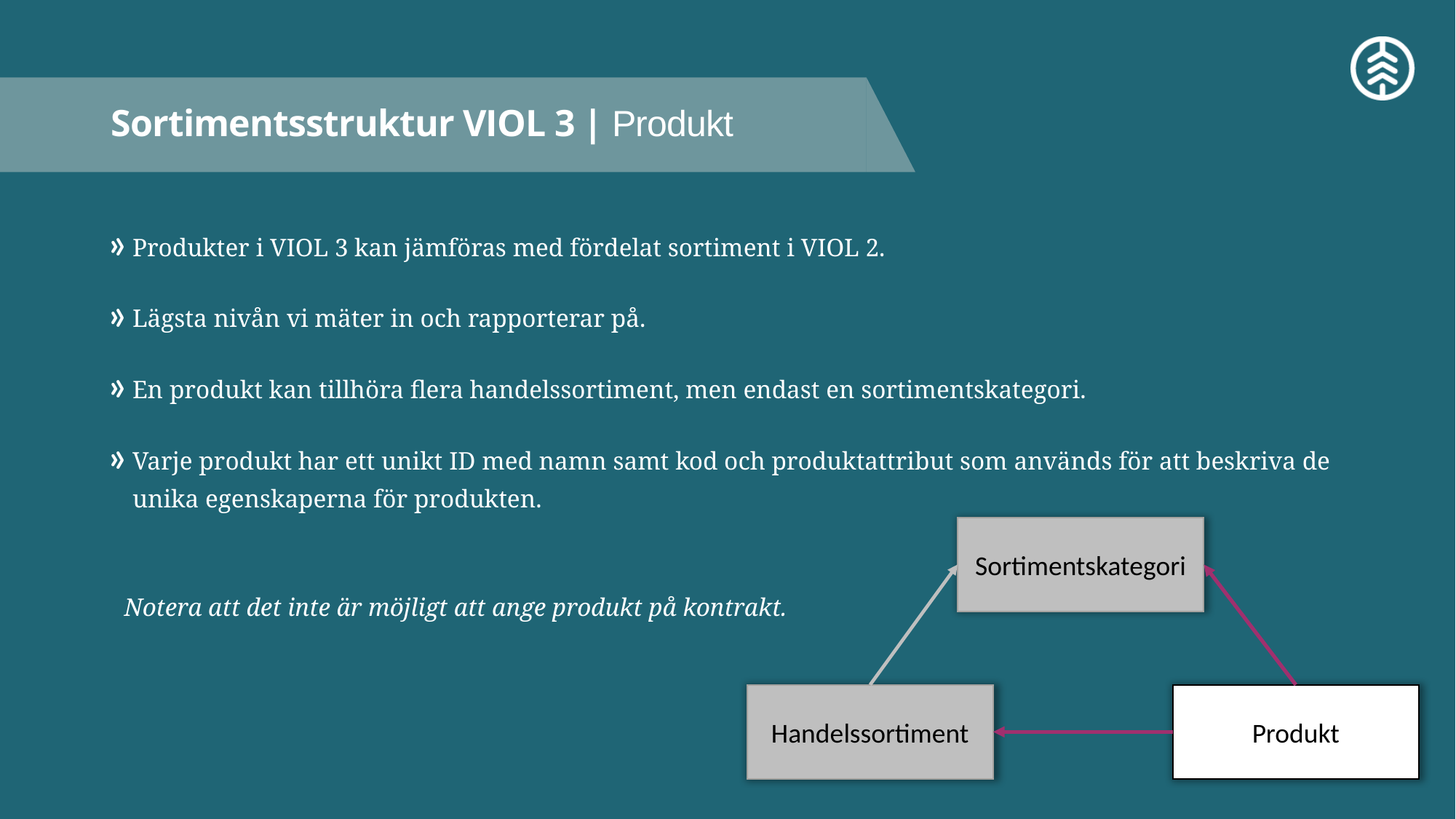

# Sortimentsstruktur VIOL 3 | Produkt
Produkter i VIOL 3 kan jämföras med fördelat sortiment i VIOL 2.
Lägsta nivån vi mäter in och rapporterar på.
En produkt kan tillhöra flera handelssortiment, men endast en sortimentskategori.
Varje produkt har ett unikt ID med namn samt kod och produktattribut som används för att beskriva de unika egenskaperna för produkten.
  Notera att det inte är möjligt att ange produkt på kontrakt.
Sortimentskategori
Handelssortiment
Produkt